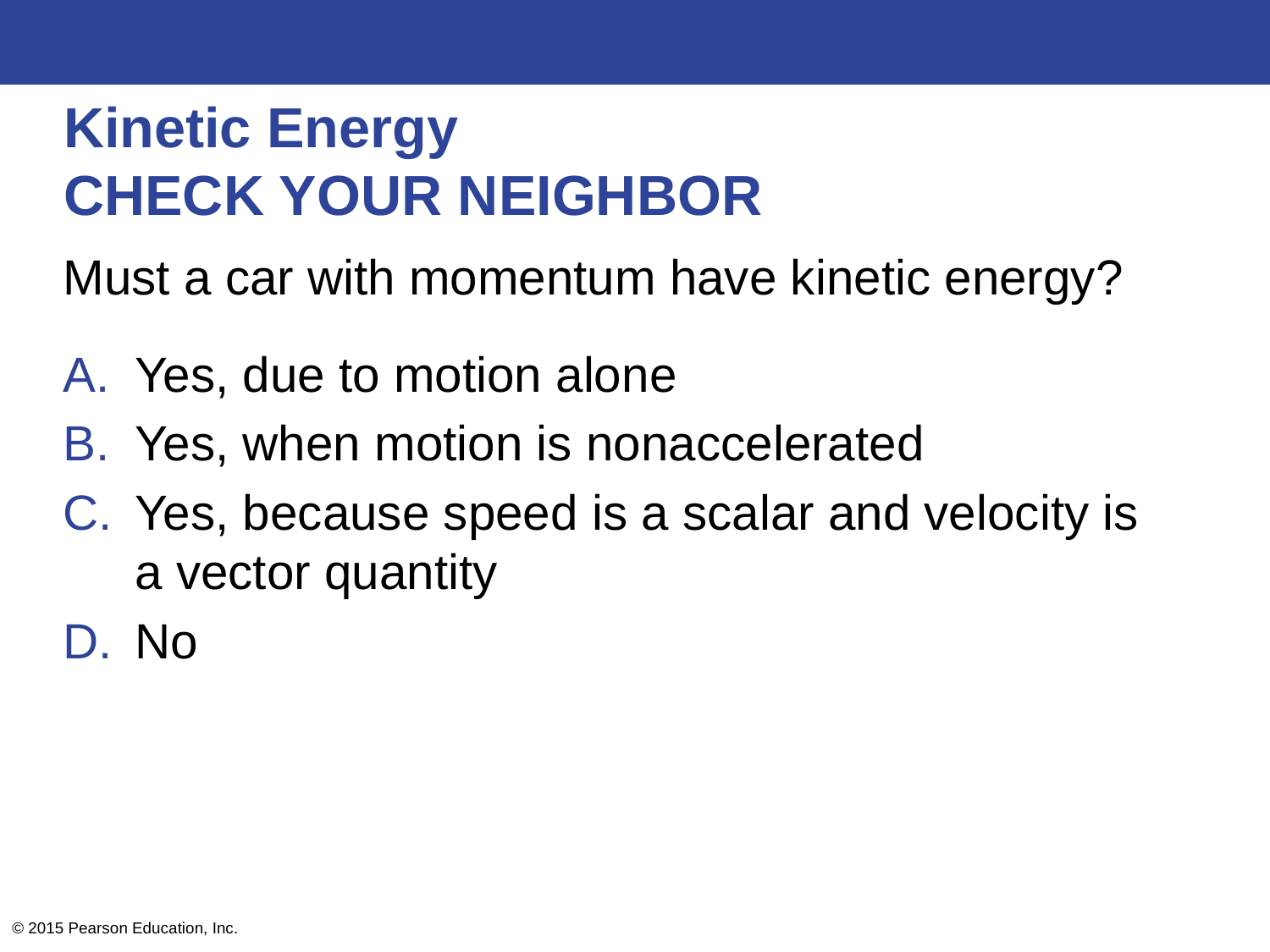

# Kinetic Energy CHECK YOUR NEIGHBOR
Must a car with momentum have kinetic energy?
Yes, due to motion alone
Yes, when motion is nonaccelerated
Yes, because speed is a scalar and velocity is a vector quantity
No
© 2015 Pearson Education, Inc.